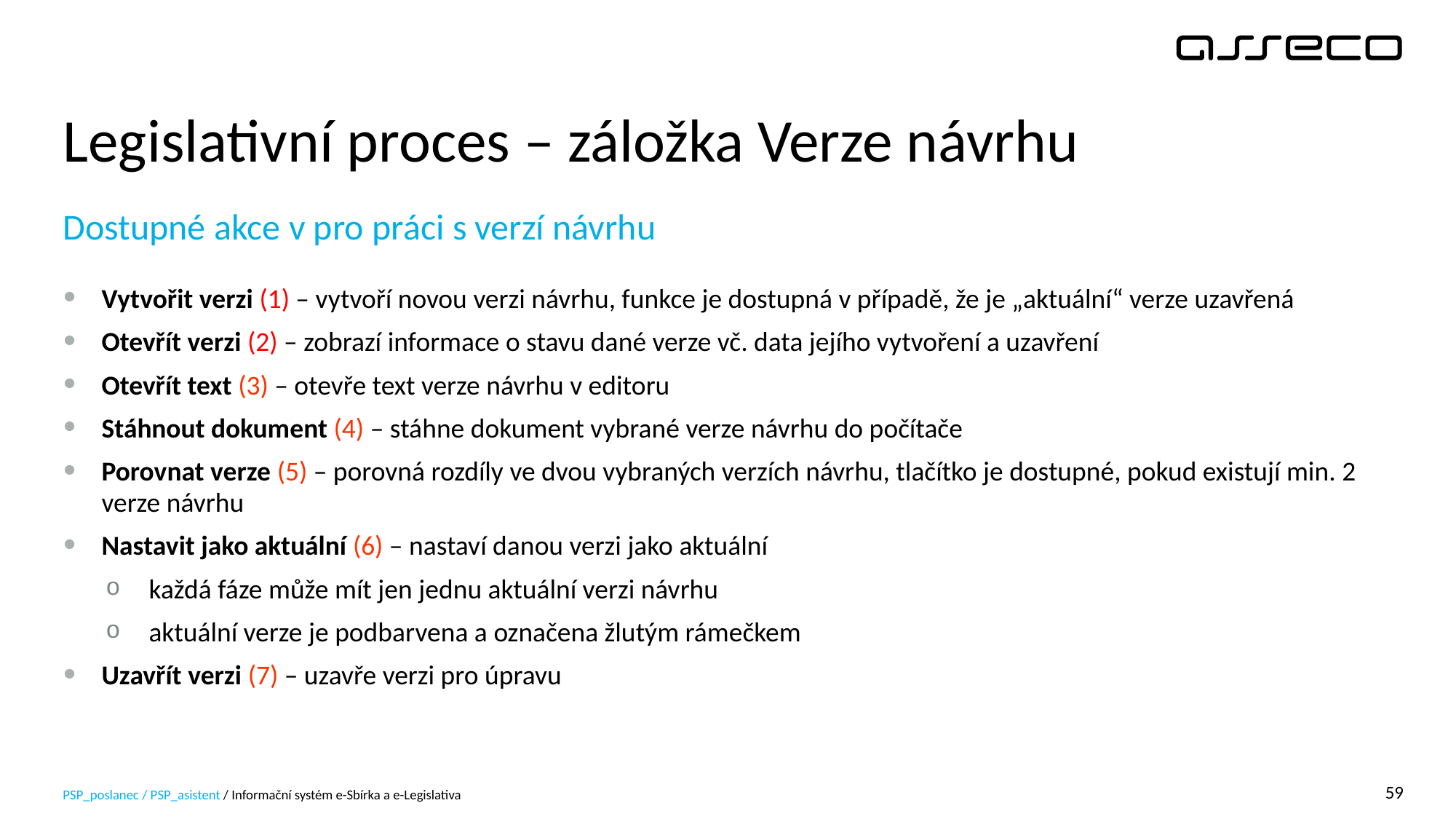

# Legislativní proces – záložka Verze návrhu
Dostupné akce v pro práci s verzí návrhu

Vytvořit verzi (1) – vytvoří novou verzi návrhu, funkce je dostupná v případě, že je „aktuální“ verze uzavřená
Otevřít verzi (2) – zobrazí informace o stavu dané verze vč. data jejího vytvoření a uzavření
Otevřít text (3) – otevře text verze návrhu v editoru
Stáhnout dokument (4) – stáhne dokument vybrané verze návrhu do počítače
Porovnat verze (5) – porovná rozdíly ve dvou vybraných verzích návrhu, tlačítko je dostupné, pokud existují min. 2 verze návrhu
Nastavit jako aktuální (6) – nastaví danou verzi jako aktuální
každá fáze může mít jen jednu aktuální verzi návrhu
aktuální verze je podbarvena a označena žlutým rámečkem
Uzavřít verzi (7) – uzavře verzi pro úpravu
PSP_poslanec / PSP_asistent / Informační systém e-Sbírka a e-Legislativa
59